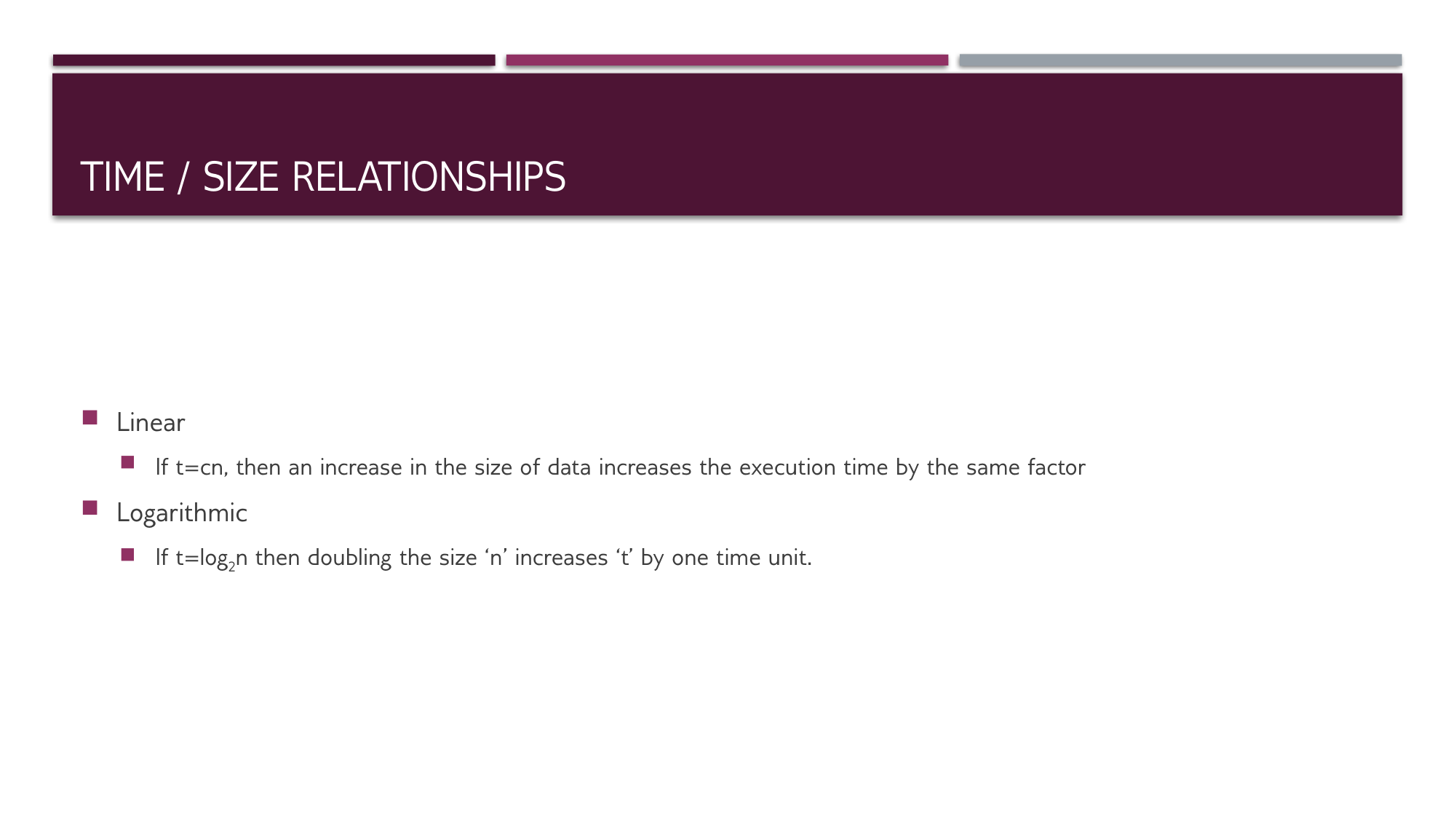

# Time / Size relationships
Linear
If t=cn, then an increase in the size of data increases the execution time by the same factor
Logarithmic
If t=log2n then doubling the size ‘n’ increases ‘t’ by one time unit.